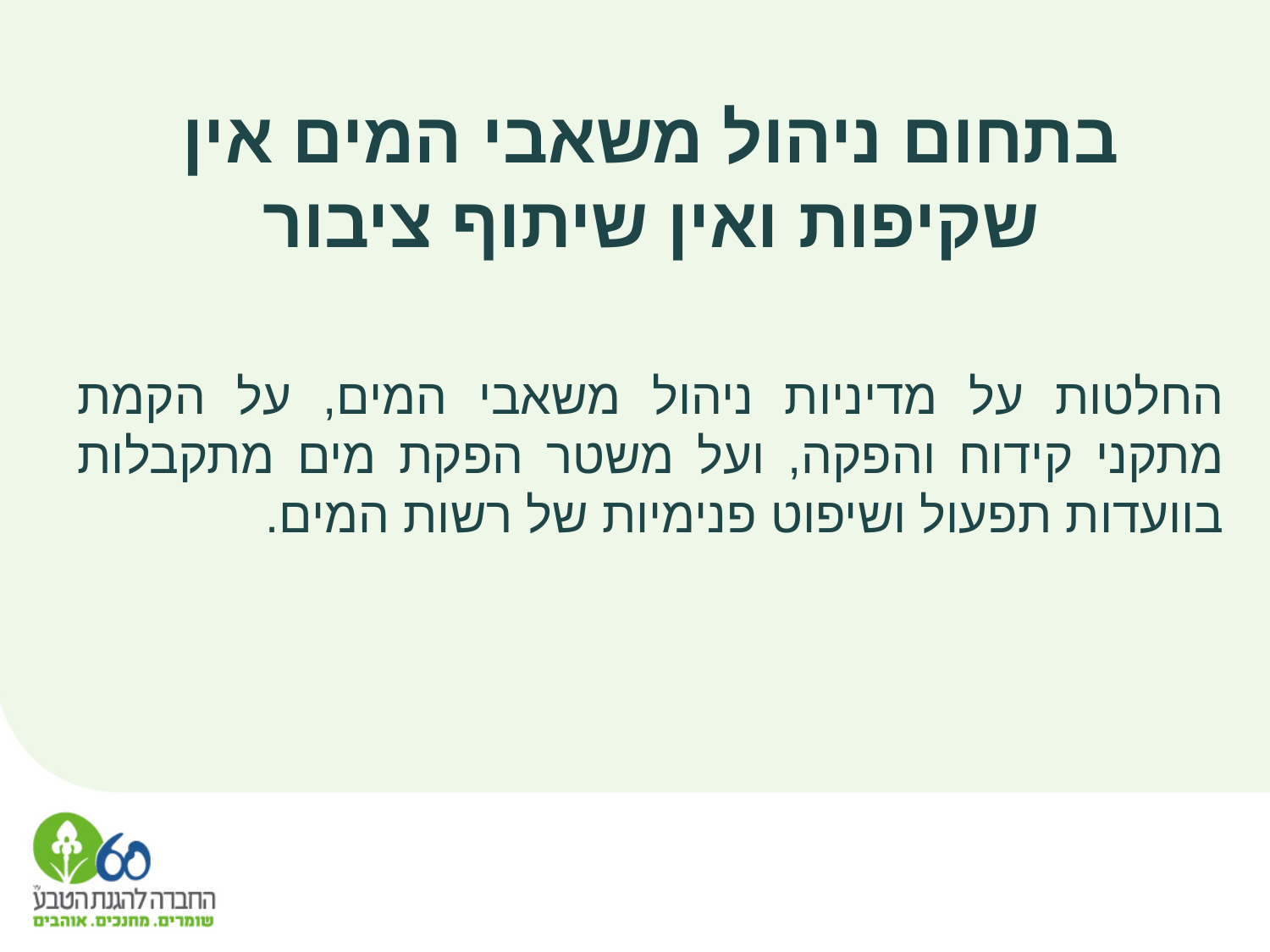

בתחום ניהול משאבי המים אין שקיפות ואין שיתוף ציבור
החלטות על מדיניות ניהול משאבי המים, על הקמת מתקני קידוח והפקה, ועל משטר הפקת מים מתקבלות בוועדות תפעול ושיפוט פנימיות של רשות המים.